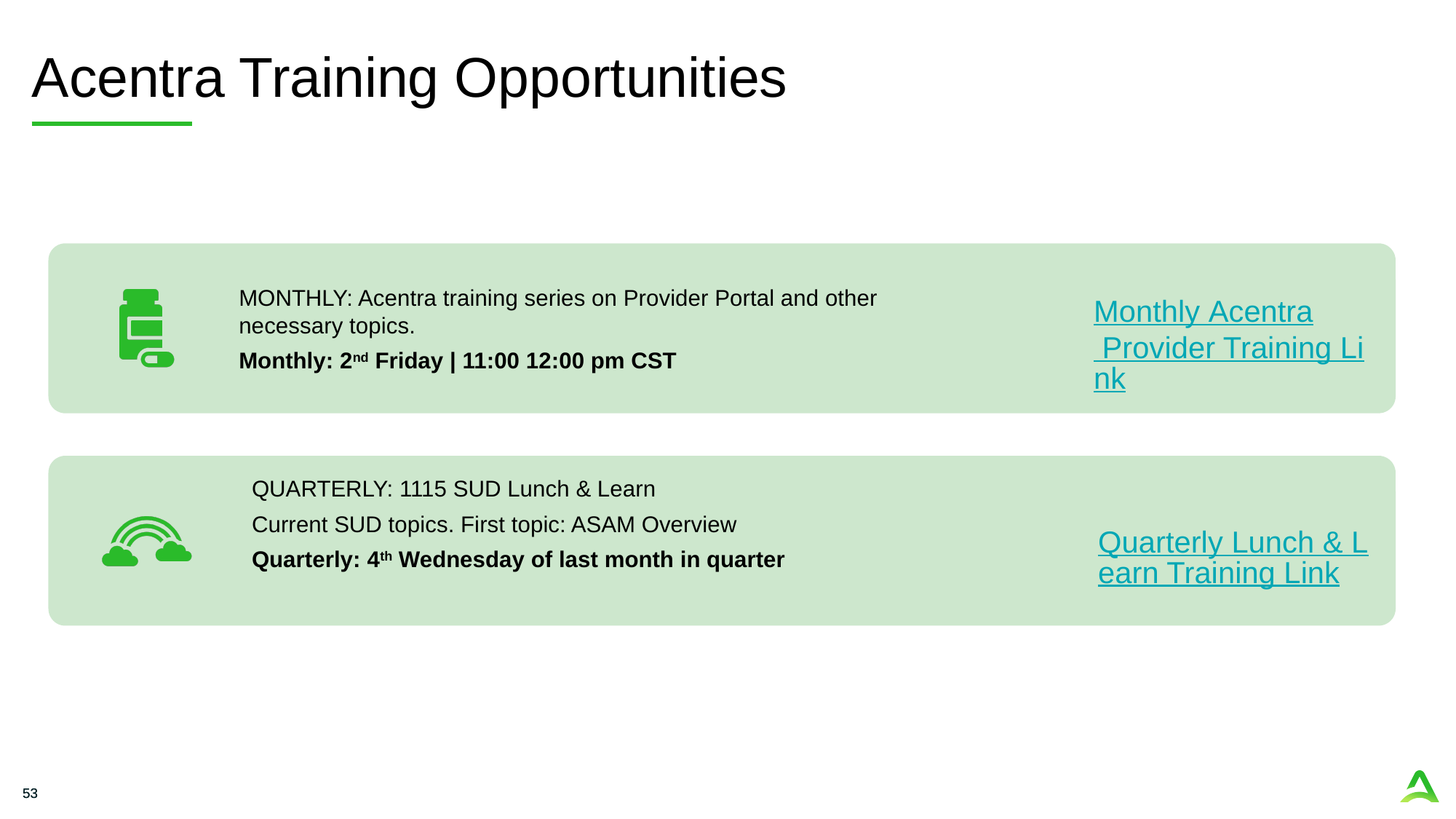

# Acentra Training Opportunities
MONTHLY: Acentra training series on Provider Portal and other necessary topics.
Monthly: 2nd Friday | 11:00 12:00 pm CST
Monthly Acentra Provider Training Link
QUARTERLY: 1115 SUD Lunch & Learn
Current SUD topics. First topic: ASAM Overview
Quarterly: 4th Wednesday of last month in quarter

Quarterly Lunch & Learn Training Link